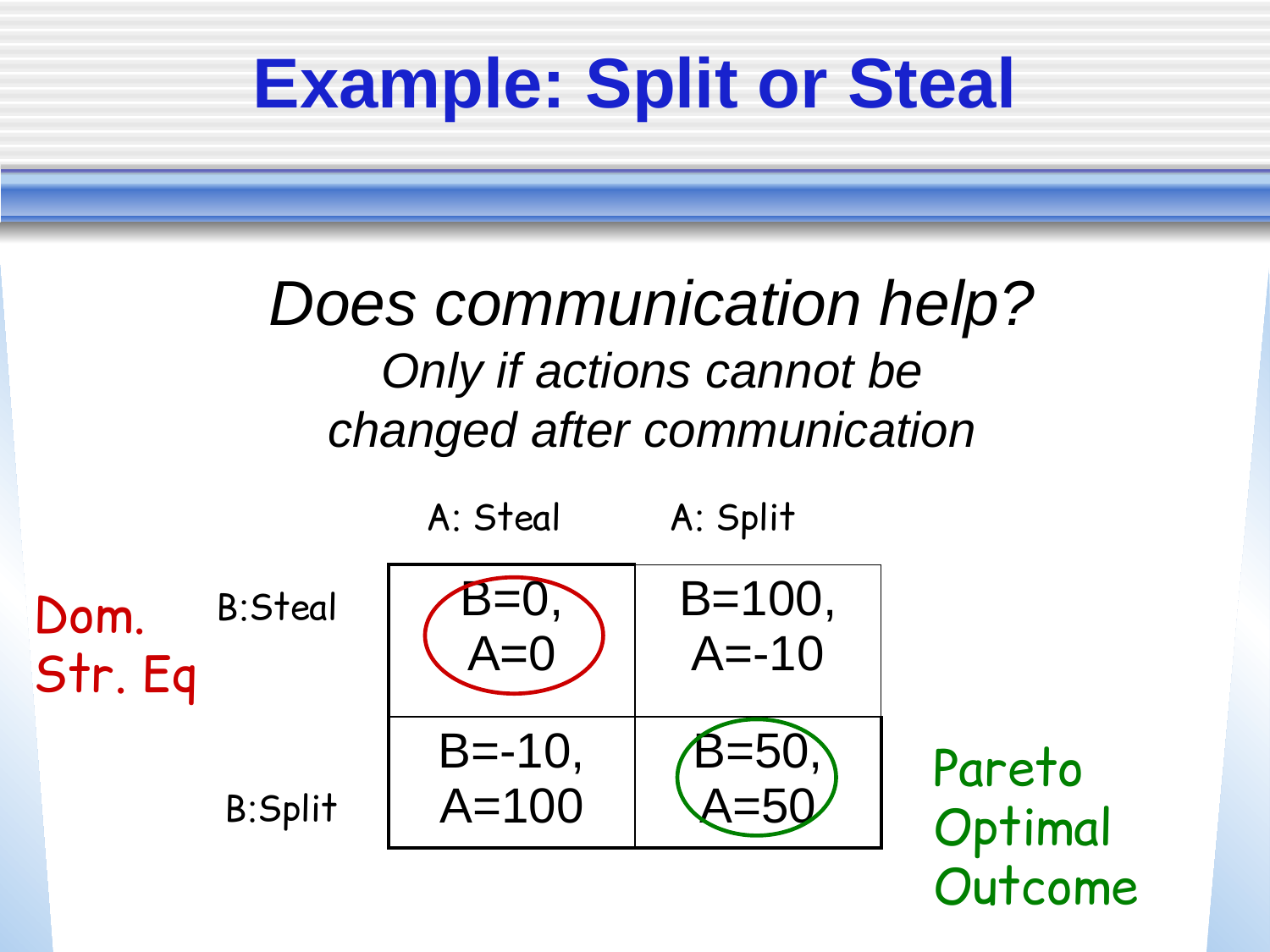

# Example: Split or Steal
Does communication help?
Only if actions cannot be
changed after communication
A: Steal
A: Split
| B=0, A=0 | B=100, A=-10 |
| --- | --- |
| B=-10, A=100 | B=50, A=50 |
Dom. Str. Eq

B:Steal

Pareto Optimal Outcome
B:Split